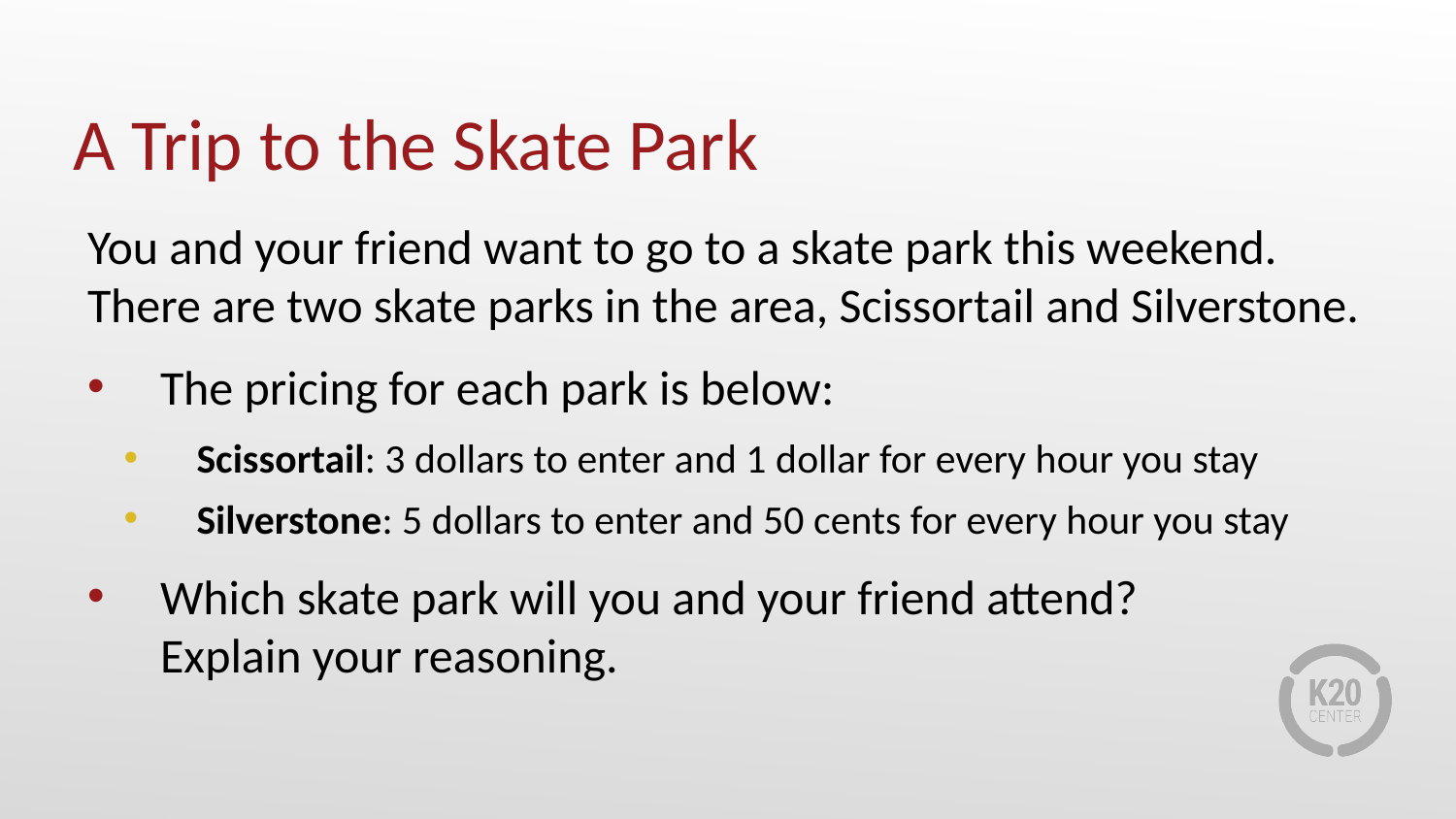

# A Trip to the Skate Park
You and your friend want to go to a skate park this weekend. There are two skate parks in the area, Scissortail and Silverstone.
The pricing for each park is below:
Scissortail: 3 dollars to enter and 1 dollar for every hour you stay
Silverstone: 5 dollars to enter and 50 cents for every hour you stay
Which skate park will you and your friend attend?
Explain your reasoning.